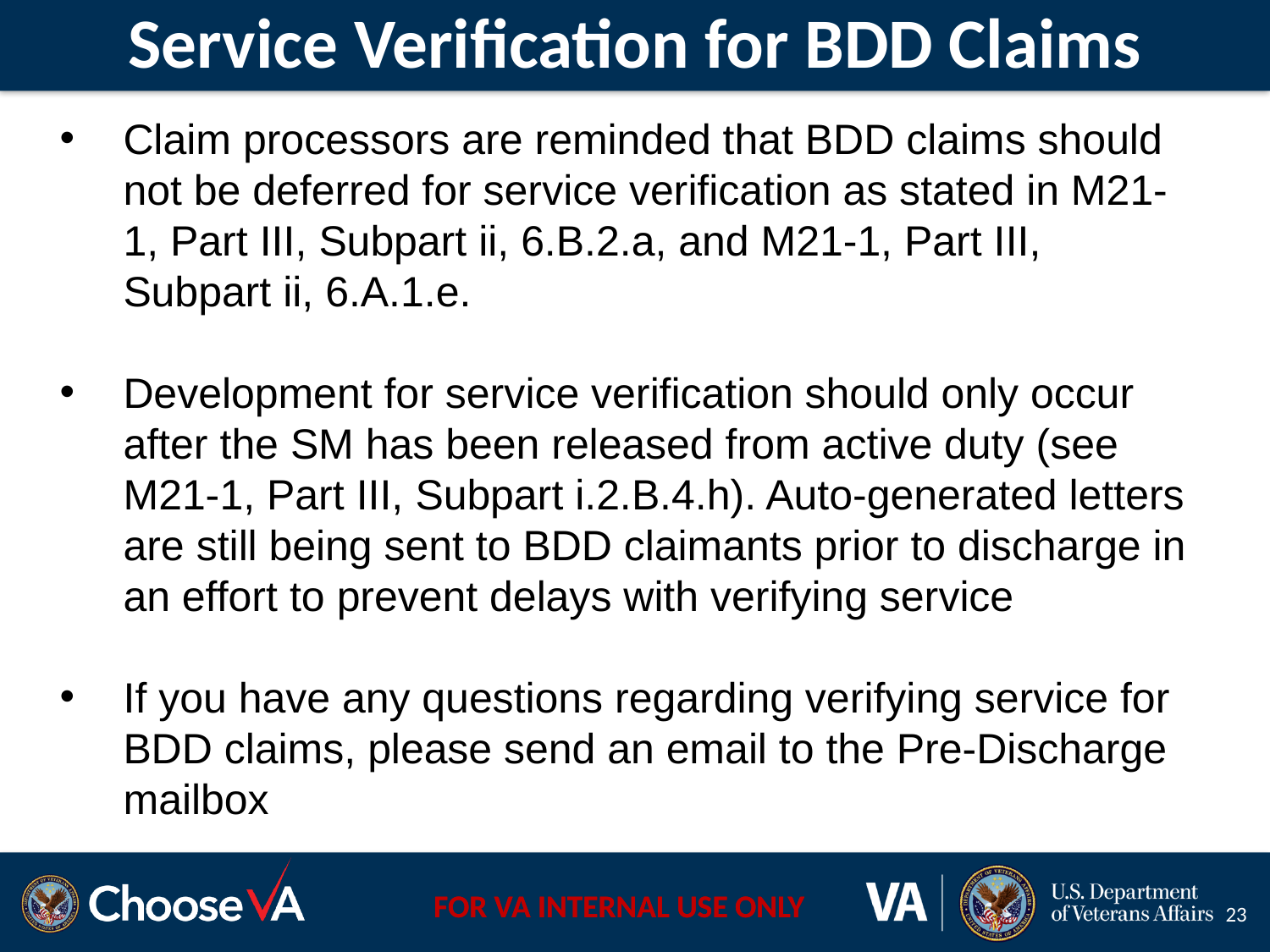

# Service Verification for BDD Claims
Claim processors are reminded that BDD claims should not be deferred for service verification as stated in M21-1, Part III, Subpart ii, 6.B.2.a, and M21-1, Part III, Subpart ii, 6.A.1.e.

Development for service verification should only occur after the SM has been released from active duty (see M21-1, Part III, Subpart i.2.B.4.h). Auto-generated letters are still being sent to BDD claimants prior to discharge in an effort to prevent delays with verifying service

If you have any questions regarding verifying service for BDD claims, please send an email to the Pre-Discharge mailbox
23